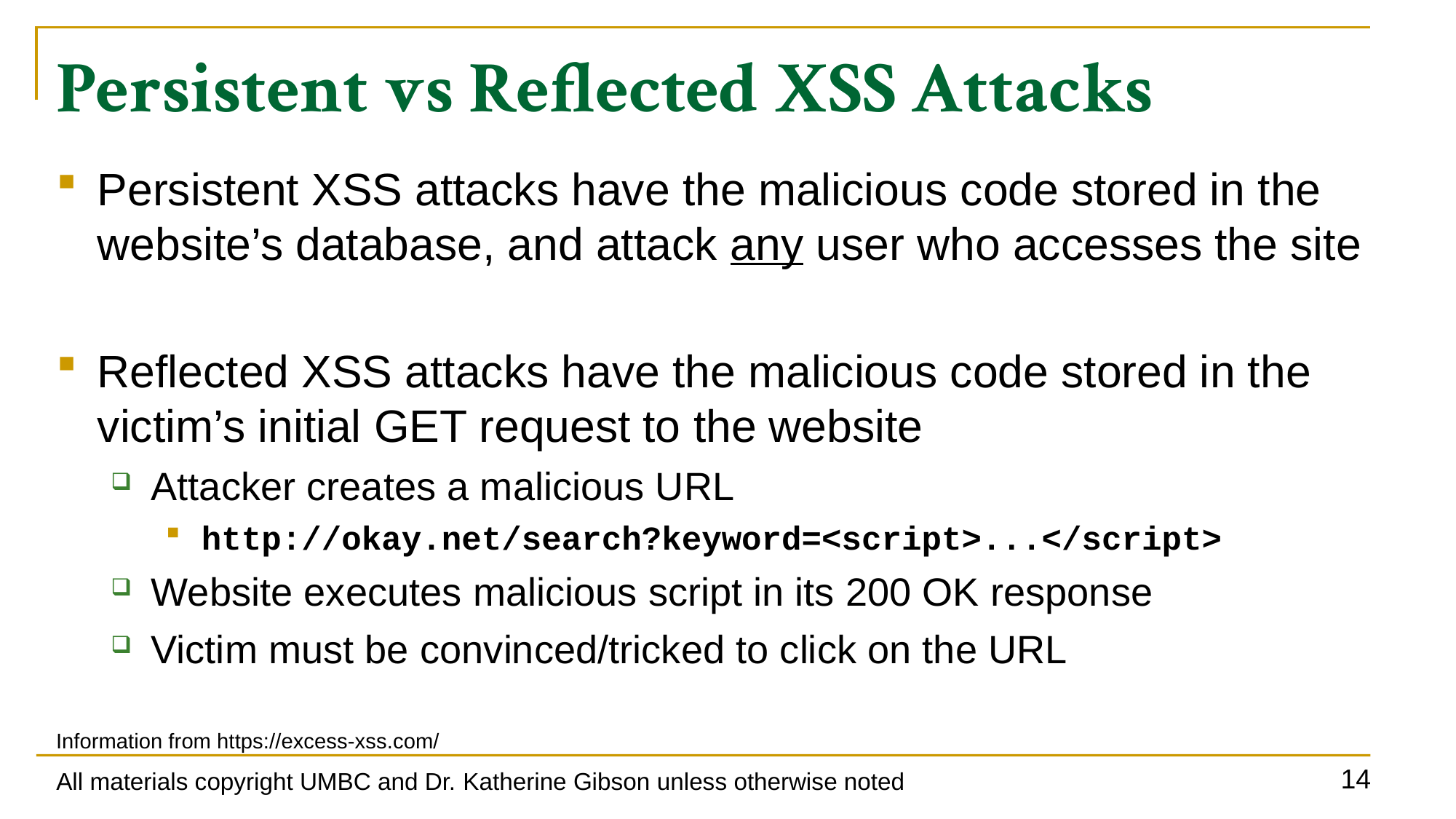

# Persistent vs Reflected XSS Attacks
Persistent XSS attacks have the malicious code stored in the website’s database, and attack any user who accesses the site

Reflected XSS attacks have the malicious code stored in the victim’s initial GET request to the website
Attacker creates a malicious URL
 http://okay.net/search?keyword=<script>...</script>
Website executes malicious script in its 200 OK response
Victim must be convinced/tricked to click on the URL

Information from https://excess-xss.com/